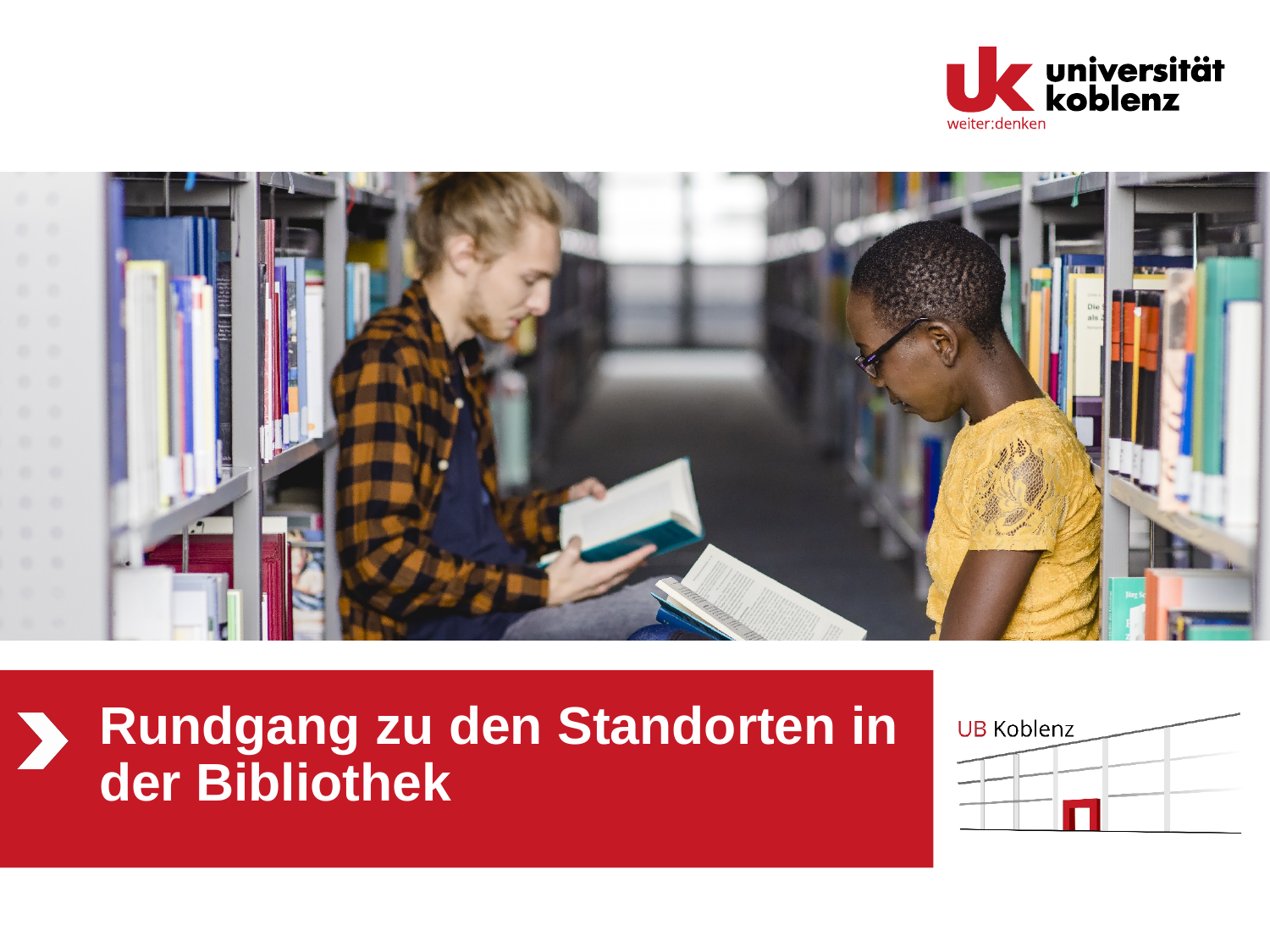

# Rundgang zu den Standorten in der Bibliothek